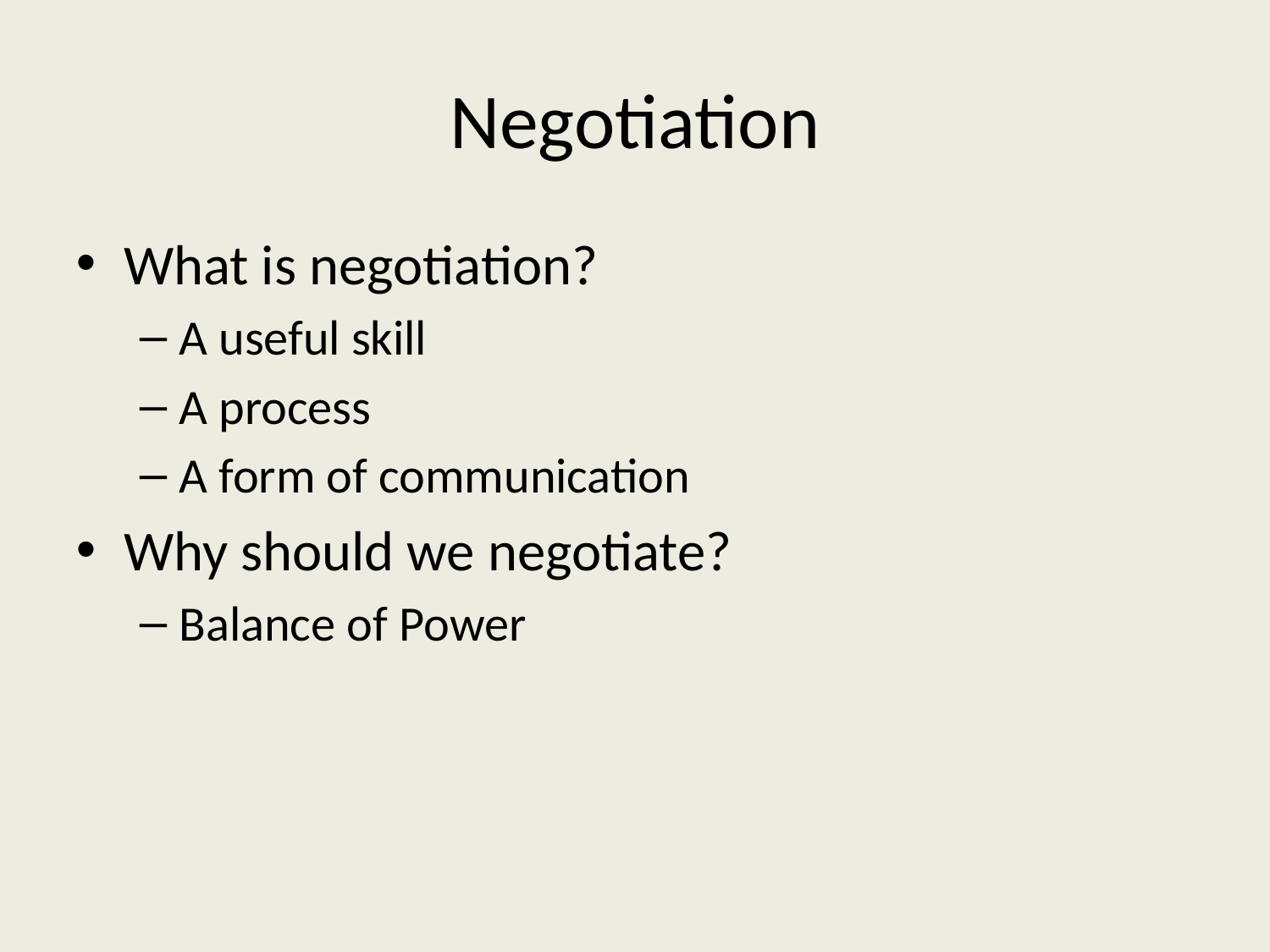

# Negotiation
What is negotiation?
A useful skill
A process
A form of communication
Why should we negotiate?
Balance of Power